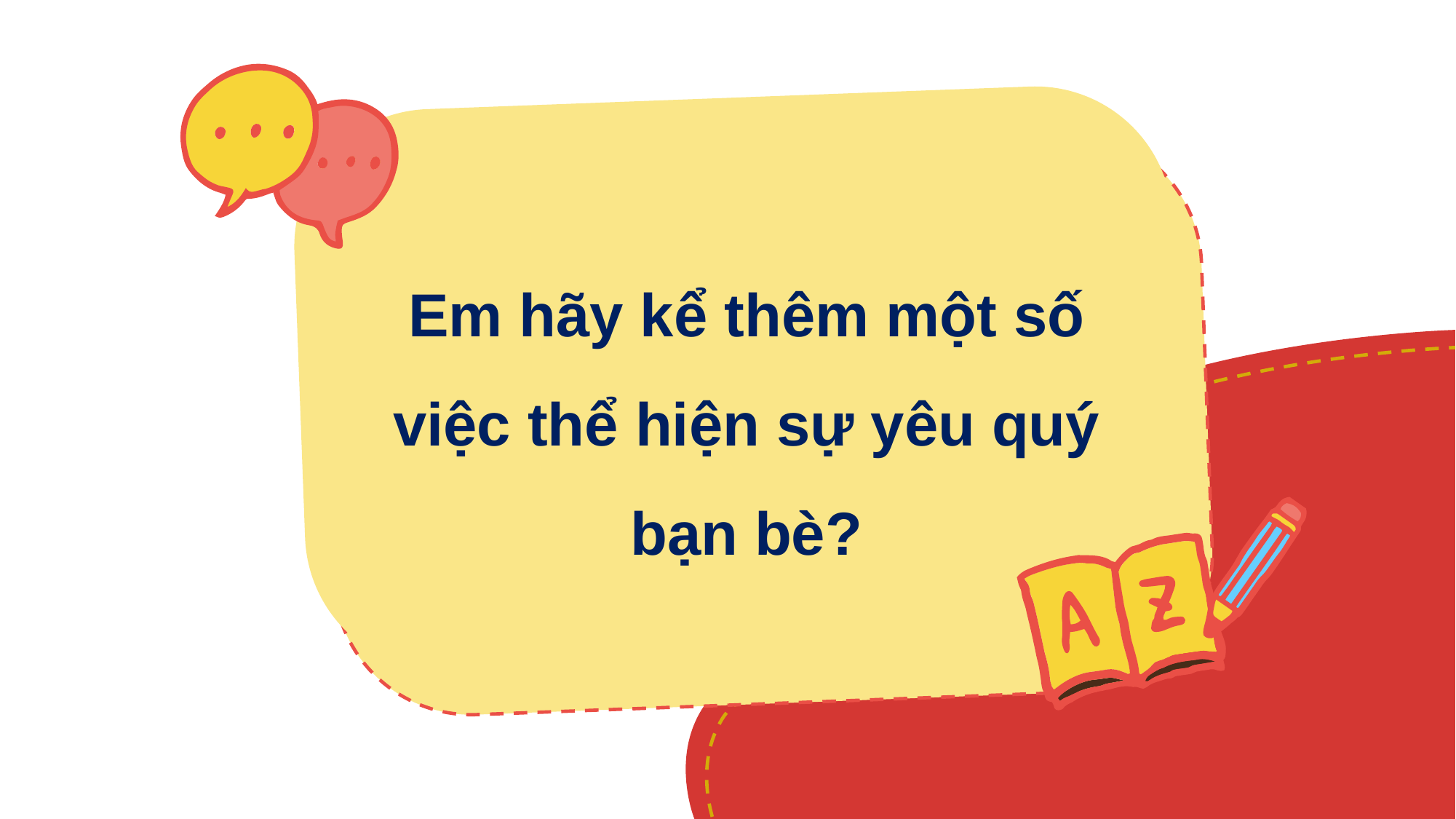

# Em hãy kể thêm một số việc thể hiện sự yêu quý bạn bè?